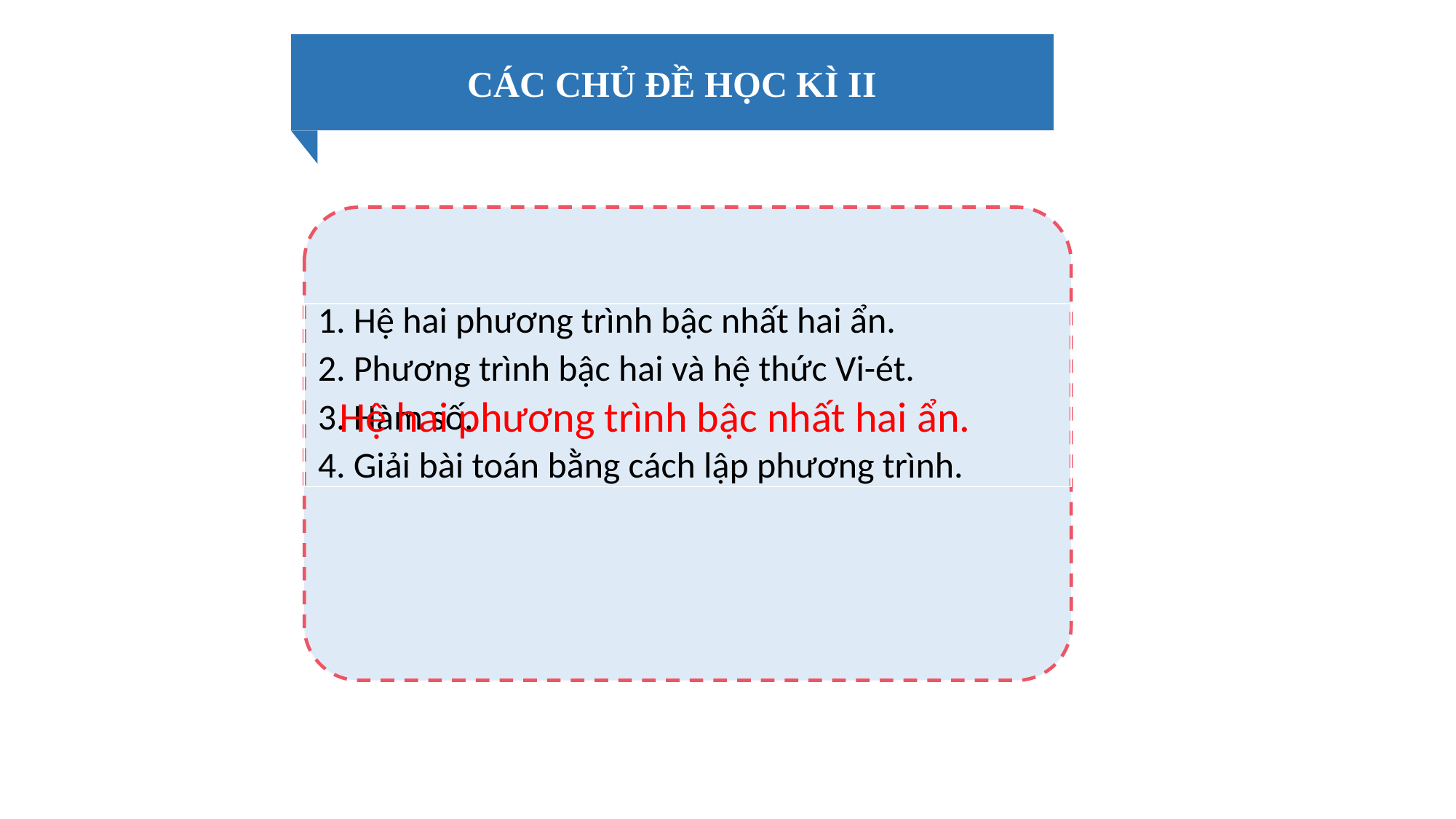

CÁC CHỦ ĐỀ HỌC KÌ II

| 1. Hệ hai phương trình bậc nhất hai ẩn. 2. Phương trình bậc hai và hệ thức Vi-ét. 3. Hàm số. 4. Giải bài toán bằng cách lập phương trình. |
| --- |
Hệ hai phương trình bậc nhất hai ẩn.